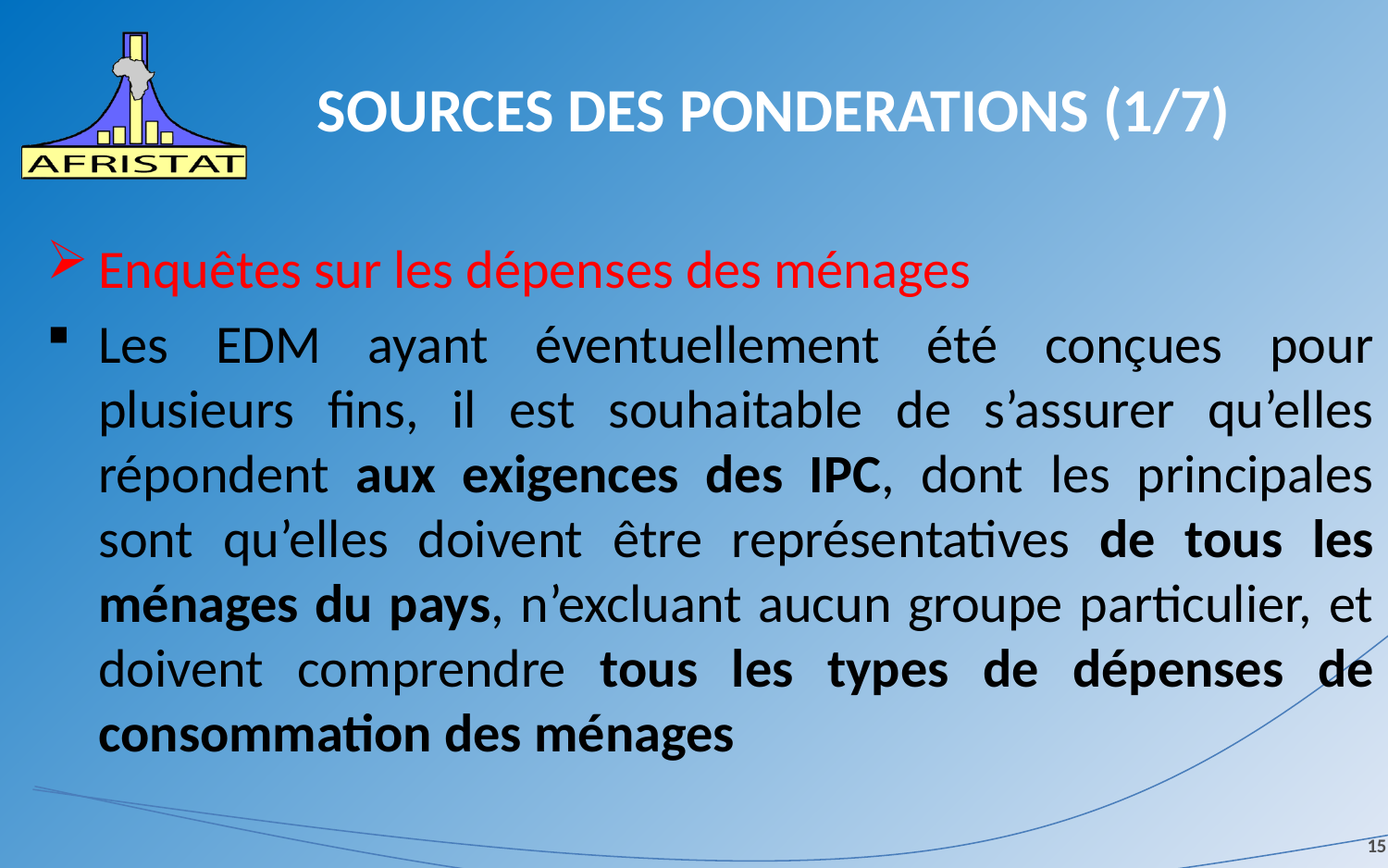

# SOURCES DES PONDERATIONS (1/7)

Enquêtes sur les dépenses des ménages
Les EDM ayant éventuellement été conçues pour plusieurs fins, il est souhaitable de s’assurer qu’elles répondent aux exigences des IPC, dont les principales sont qu’elles doivent être représentatives de tous les ménages du pays, n’excluant aucun groupe particulier, et doivent comprendre tous les types de dépenses de consommation des ménages

15